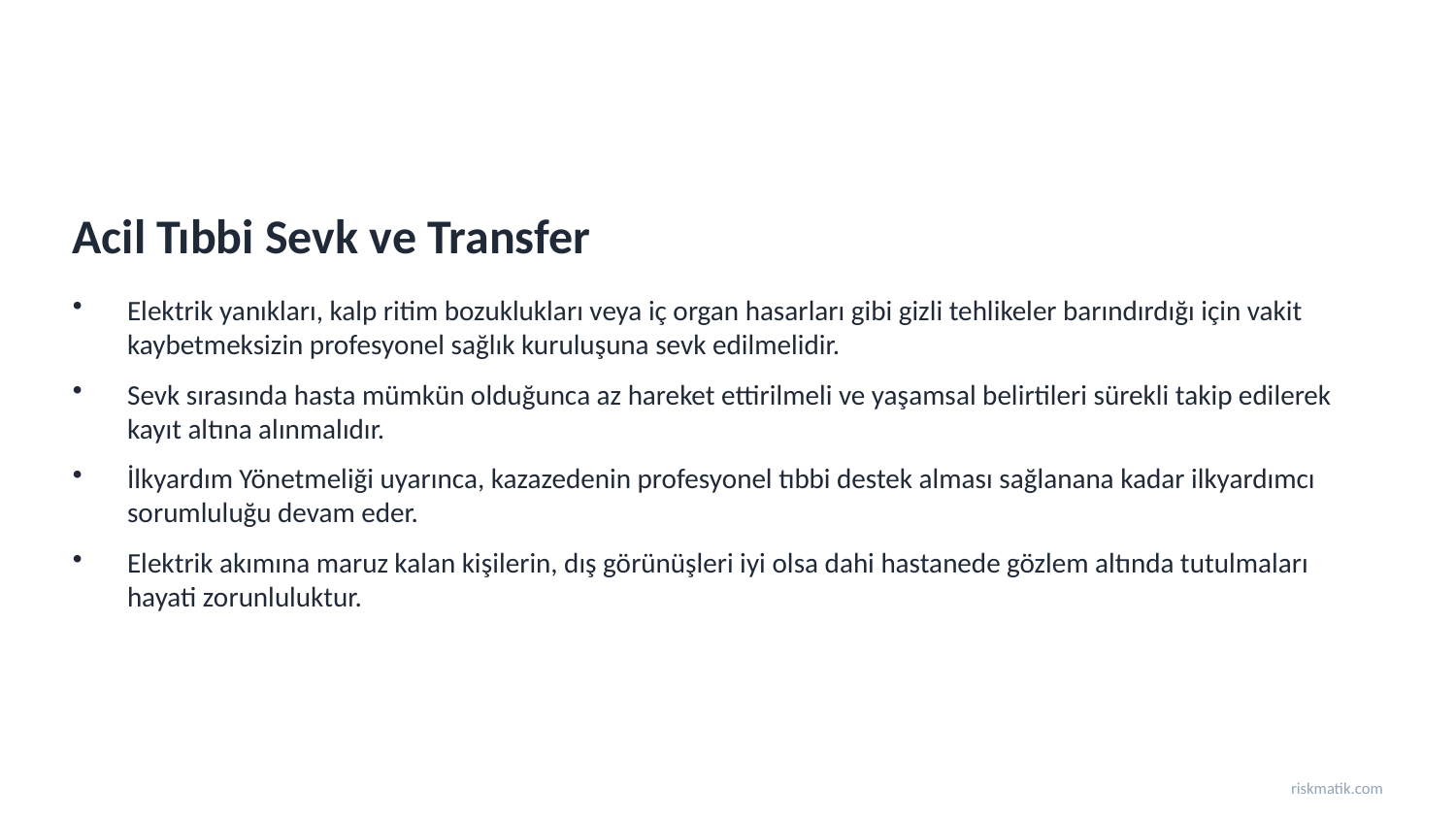

Acil Tıbbi Sevk ve Transfer
Elektrik yanıkları, kalp ritim bozuklukları veya iç organ hasarları gibi gizli tehlikeler barındırdığı için vakit kaybetmeksizin profesyonel sağlık kuruluşuna sevk edilmelidir.
Sevk sırasında hasta mümkün olduğunca az hareket ettirilmeli ve yaşamsal belirtileri sürekli takip edilerek kayıt altına alınmalıdır.
İlkyardım Yönetmeliği uyarınca, kazazedenin profesyonel tıbbi destek alması sağlanana kadar ilkyardımcı sorumluluğu devam eder.
Elektrik akımına maruz kalan kişilerin, dış görünüşleri iyi olsa dahi hastanede gözlem altında tutulmaları hayati zorunluluktur.
riskmatik.com